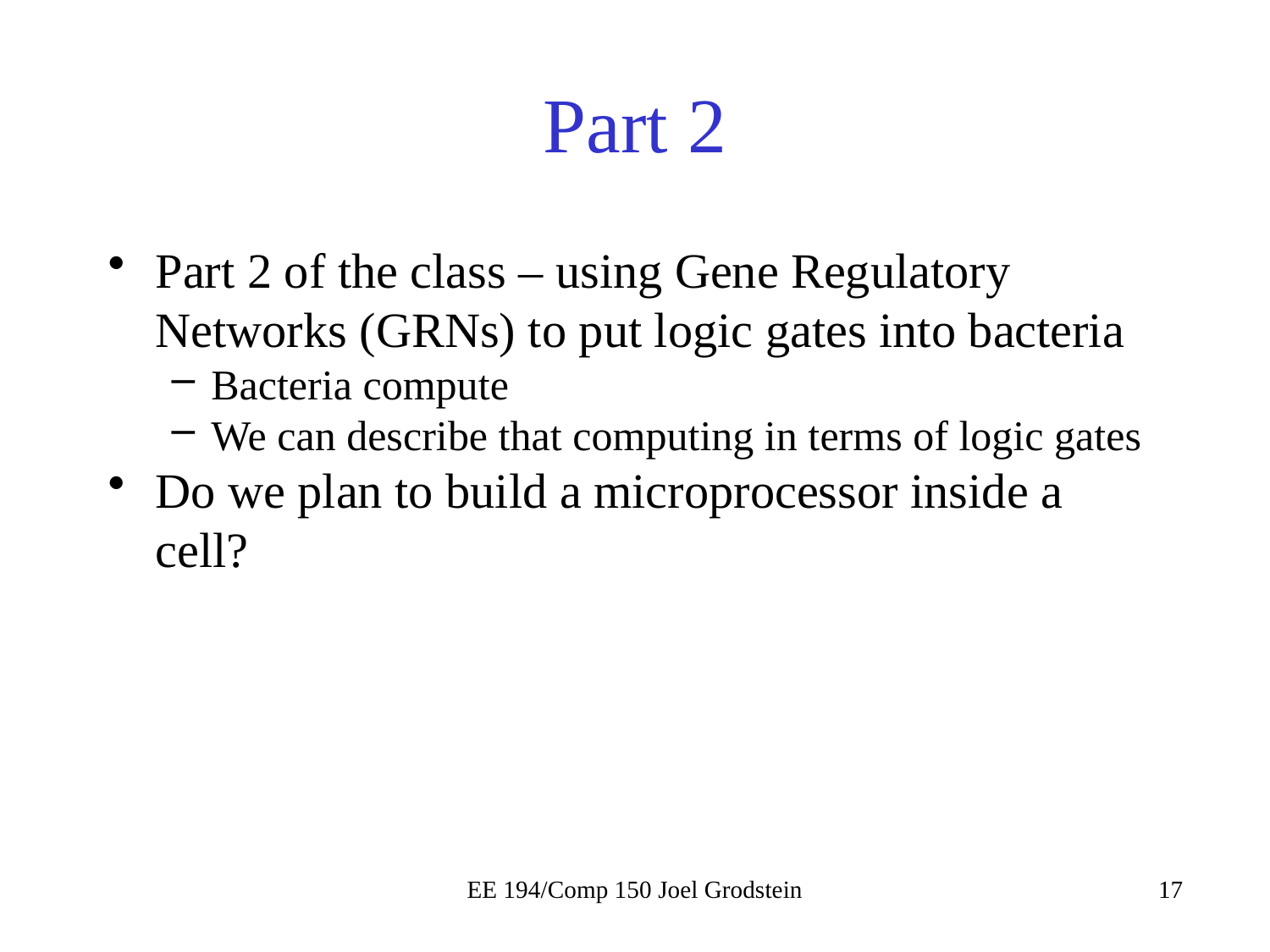

# Part 2
Part 2 of the class – using Gene Regulatory Networks (GRNs) to put logic gates into bacteria
Bacteria compute
We can describe that computing in terms of logic gates
Do we plan to build a microprocessor inside a cell?
EE 194/Comp 150 Joel Grodstein